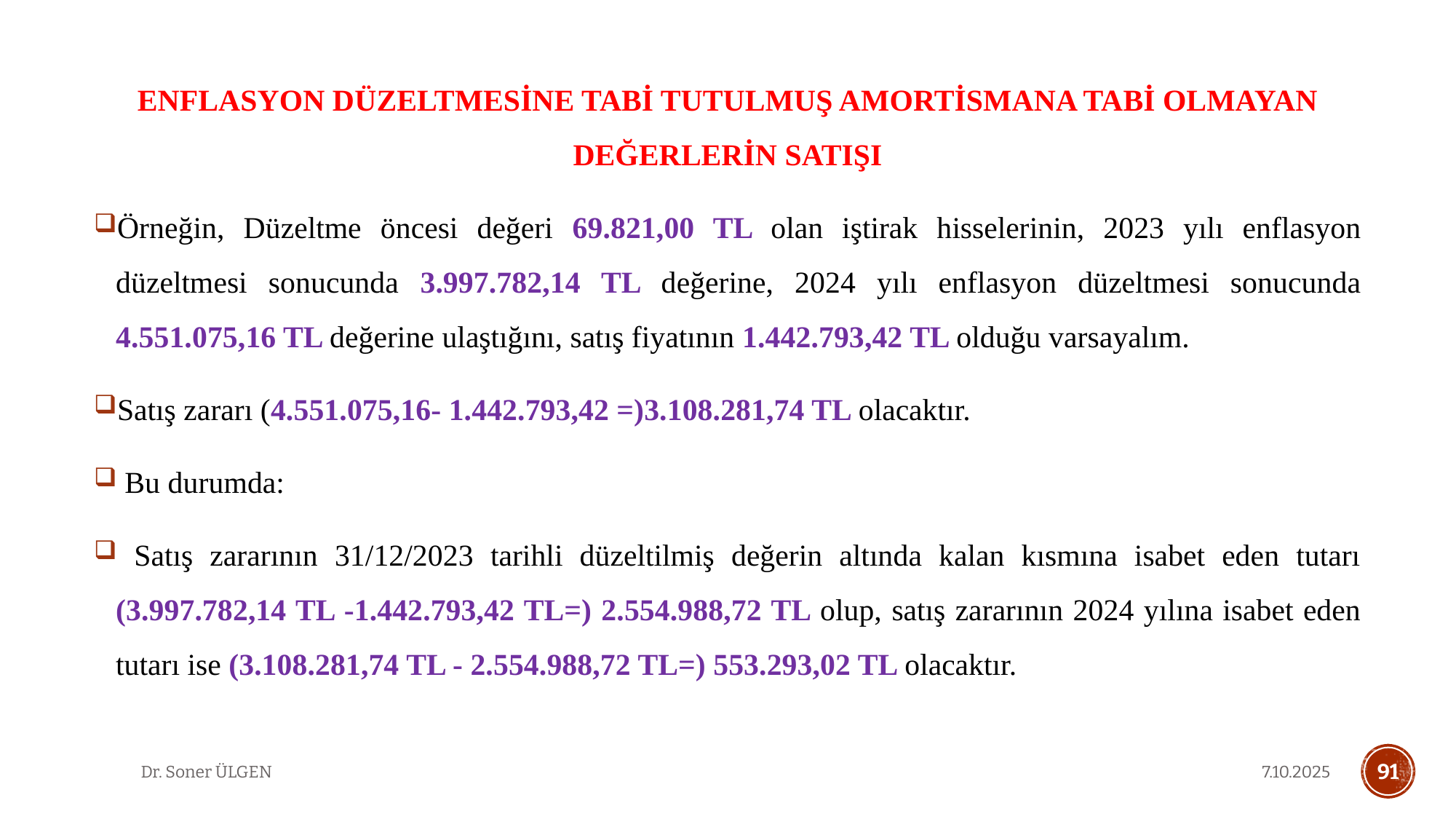

ENFLASYON DÜZELTMESİNE TABİ TUTULMUŞ AMORTİSMANA TABİ OLMAYAN DEĞERLERİN SATIŞI
Örneğin, Düzeltme öncesi değeri 69.821,00 TL olan iştirak hisselerinin, 2023 yılı enflasyon düzeltmesi sonucunda 3.997.782,14 TL değerine, 2024 yılı enflasyon düzeltmesi sonucunda 4.551.075,16 TL değerine ulaştığını, satış fiyatının 1.442.793,42 TL olduğu varsayalım.
Satış zararı (4.551.075,16- 1.442.793,42 =)3.108.281,74 TL olacaktır.
 Bu durumda:
 Satış zararının 31/12/2023 tarihli düzeltilmiş değerin altında kalan kısmına isabet eden tutarı (3.997.782,14 TL -1.442.793,42 TL=) 2.554.988,72 TL olup, satış zararının 2024 yılına isabet eden tutarı ise (3.108.281,74 TL - 2.554.988,72 TL=) 553.293,02 TL olacaktır.
Dr. Soner ÜLGEN
7.10.2025
91